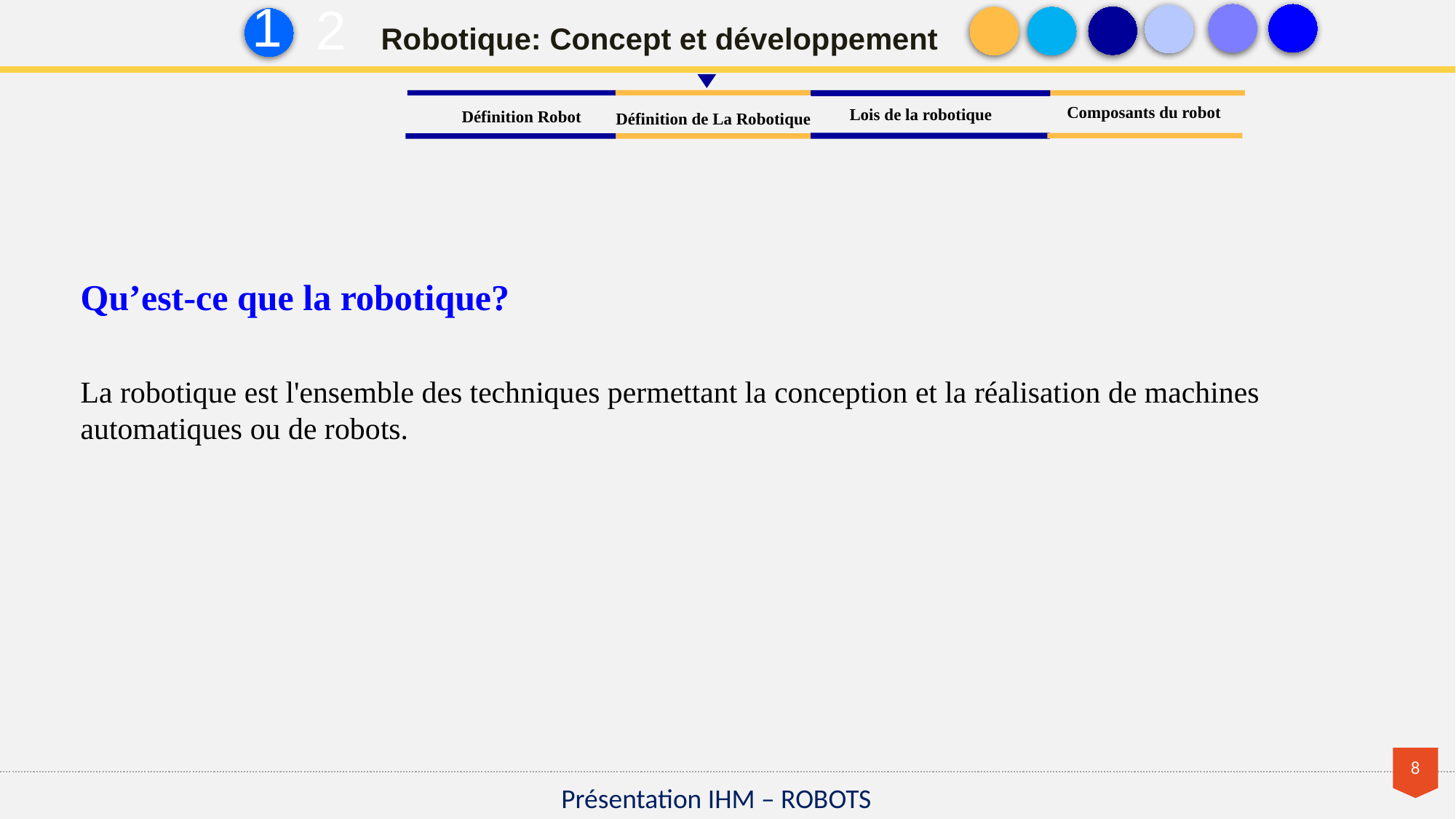

1
2

Robotique: Concept et développement

Lois de la robotique
Définition Robot

Composants du robot

Définition de La Robotique

Qu’est-ce que la robotique?
La robotique est l'ensemble des techniques permettant la conception et la réalisation de machines automatiques ou de robots.

Projet de Fin d’Etudes | Juin 2016
Présentation IHM – ROBOTS